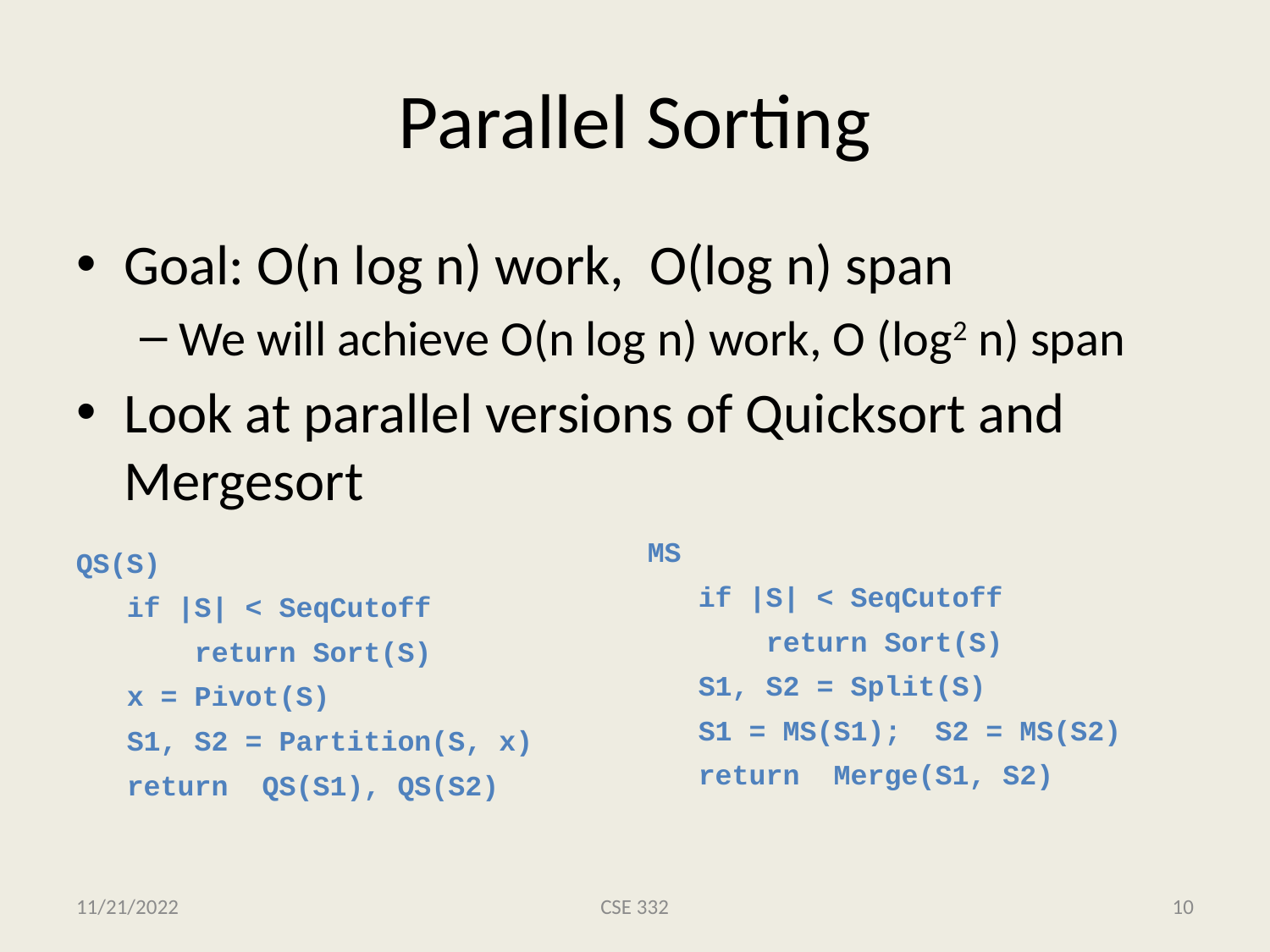

# Parallel Sorting
Goal: O(n log n) work,  O(log n) span
We will achieve O(n log n) work, O (log2 n) span
Look at parallel versions of Quicksort and Mergesort
MS
   if |S| < SeqCutoff
       return Sort(S)
   S1, S2 = Split(S)
   S1 = MS(S1);  S2 = MS(S2)
   return  Merge(S1, S2)

QS(S)
   if |S| < SeqCutoff
       return Sort(S)
   x = Pivot(S)
   S1, S2 = Partition(S, x)
   return  QS(S1), QS(S2)

11/21/2022
CSE 332
10